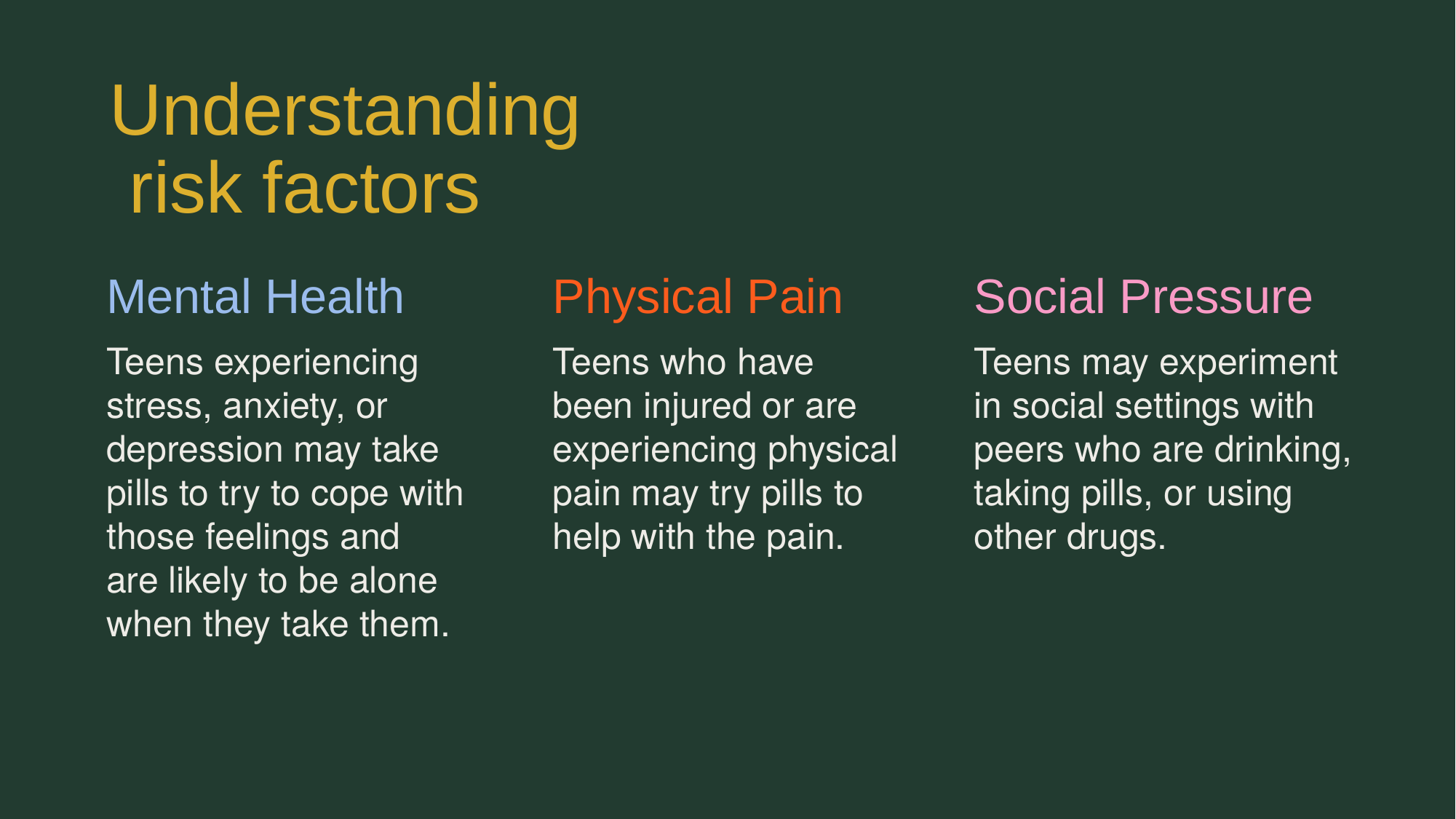

Understanding
 risk factors
Mental Health
Teens experiencing stress, anxiety, or depression may take pills to try to cope with those feelings and
are likely to be alone when they take them.
Physical Pain
Teens who have
been injured or are experiencing physical pain may try pills to help with the pain.

Social Pressure
Teens may experiment in social settings with peers who are drinking, taking pills, or using other drugs.